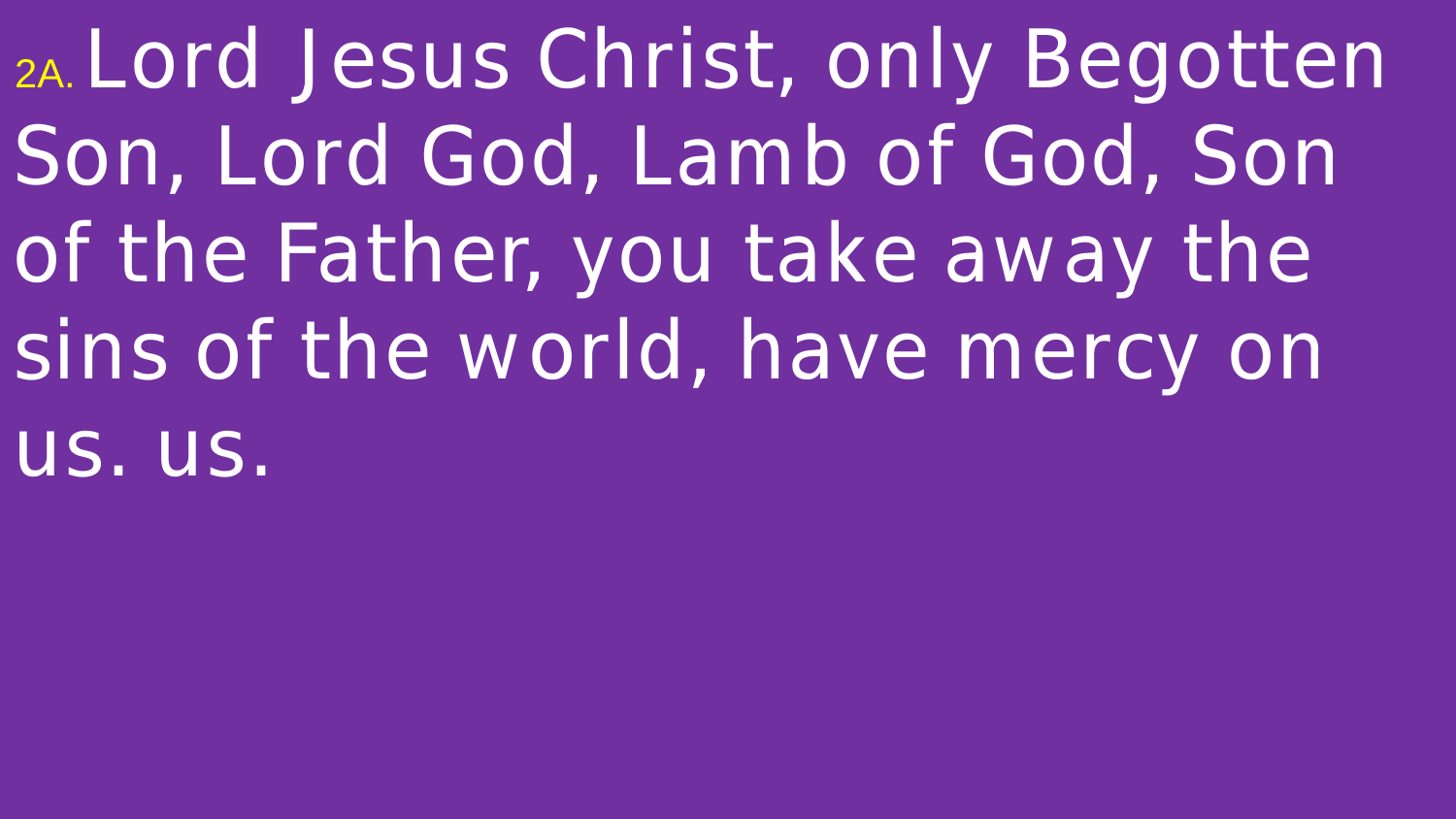

2A. Lord Jesus Christ, only Begotten Son, Lord God, Lamb of God, Son of the Father, you take away the sins of the world, have mercy on us. us.